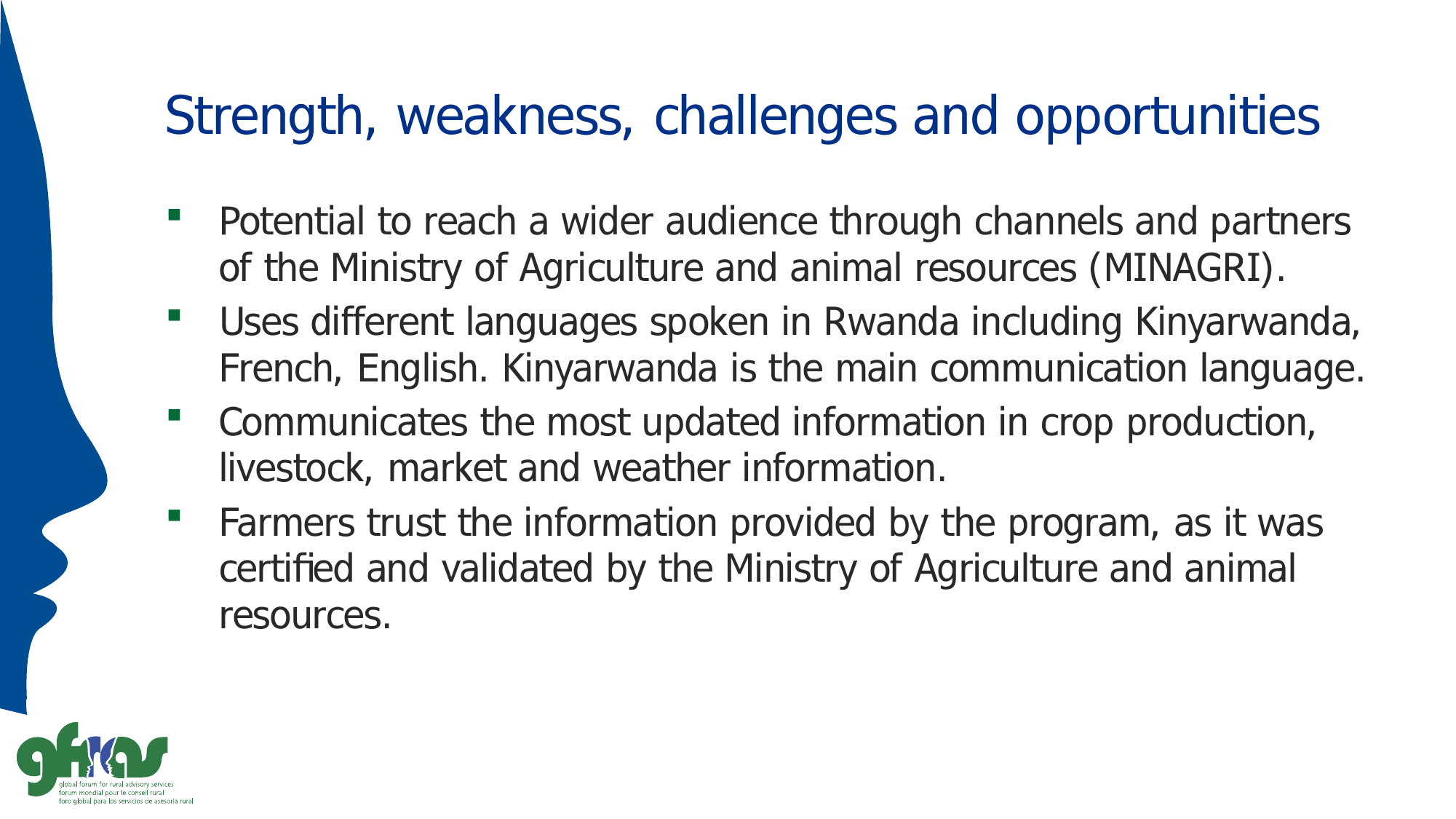

# Strength, weakness, challenges and opportunities
Potential to reach a wider audience through channels and partners of the Ministry of Agriculture and animal resources (MINAGRI).
Uses different languages spoken in Rwanda including Kinyarwanda, French, English. Kinyarwanda is the main communication language.
Communicates the most updated information in crop production, livestock, market and weather information.
Farmers trust the information provided by the program, as it was certified and validated by the Ministry of Agriculture and animal resources.